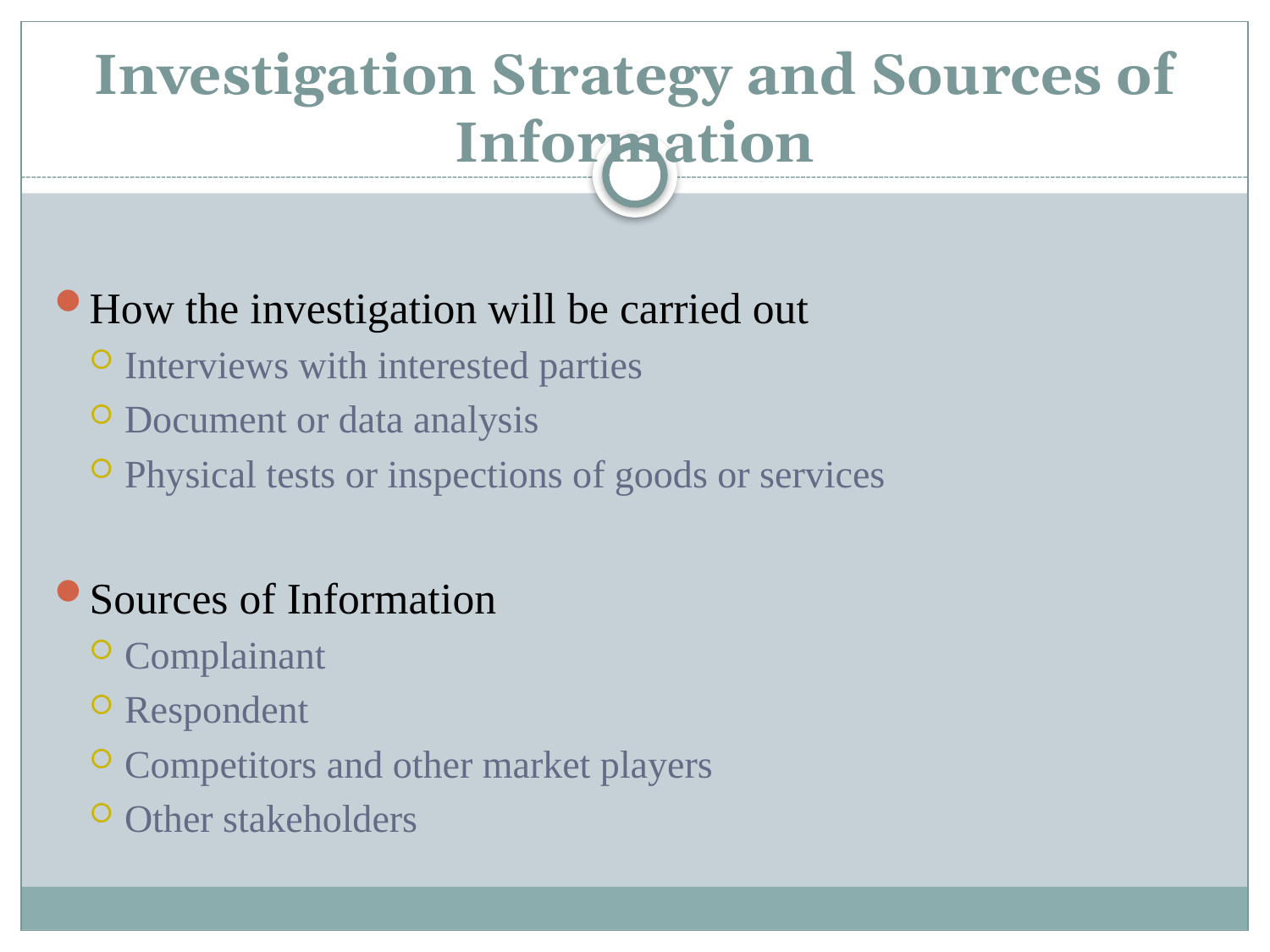

# Investigation Strategy and Sources of Information

How the investigation will be carried out
Interviews with interested parties
Document or data analysis
Physical tests or inspections of goods or services

Sources of Information
Complainant
Respondent
Competitors and other market players
Other stakeholders